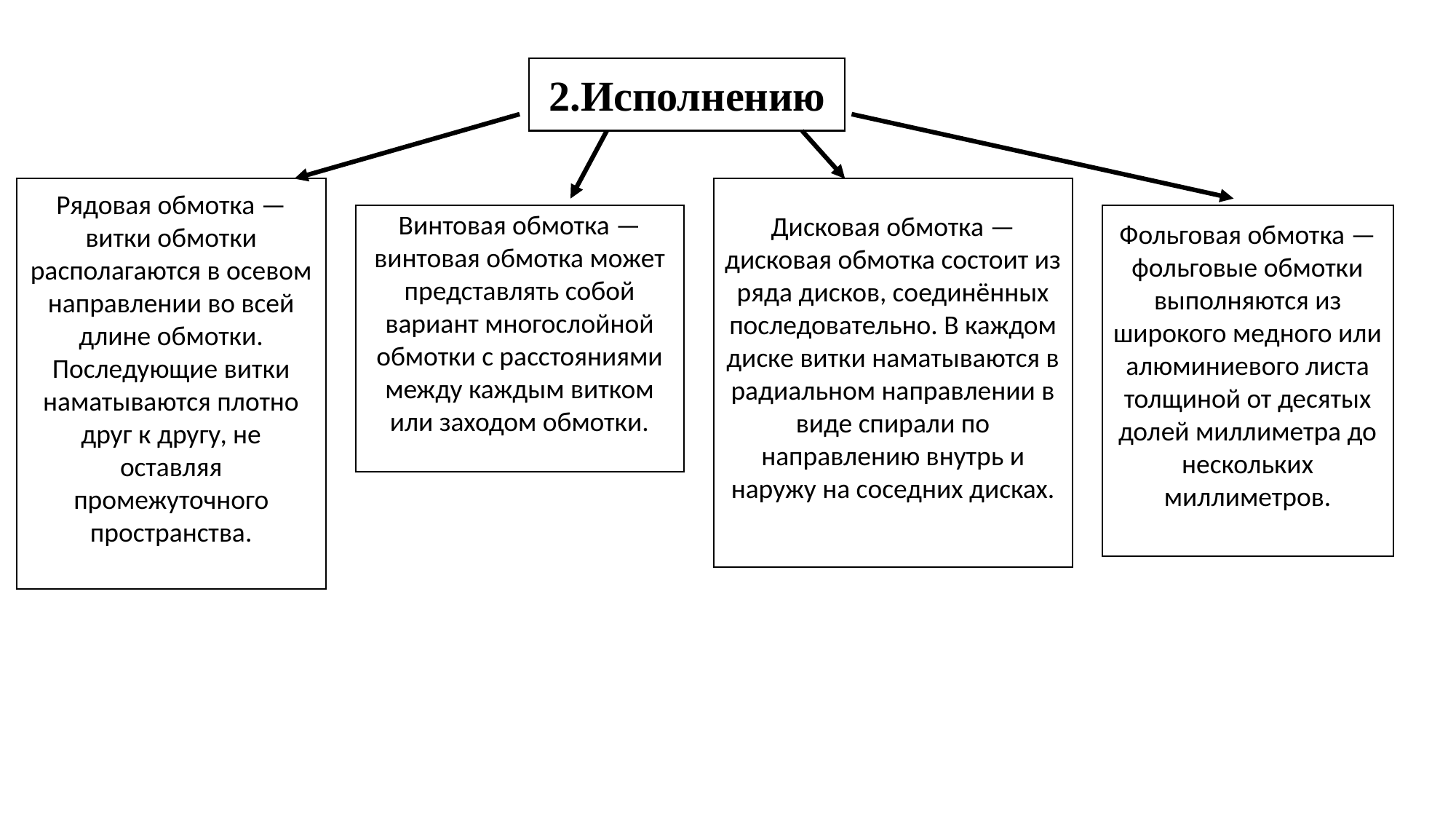

2.Исполнению
Рядовая обмотка — витки обмотки располагаются в осевом направлении во всей длине обмотки. Последующие витки наматываются плотно друг к другу, не оставляя промежуточного пространства.

Дисковая обмотка — дисковая обмотка состоит из ряда дисков, соединённых последовательно. В каждом диске витки наматываются в радиальном направлении в виде спирали по направлению внутрь и наружу на соседних дисках.

Винтовая обмотка — винтовая обмотка может представлять собой вариант многослойной обмотки с расстояниями между каждым витком или заходом обмотки.

Фольговая обмотка — фольговые обмотки выполняются из широкого медного или алюминиевого листа толщиной от десятых долей миллиметра до нескольких миллиметров.